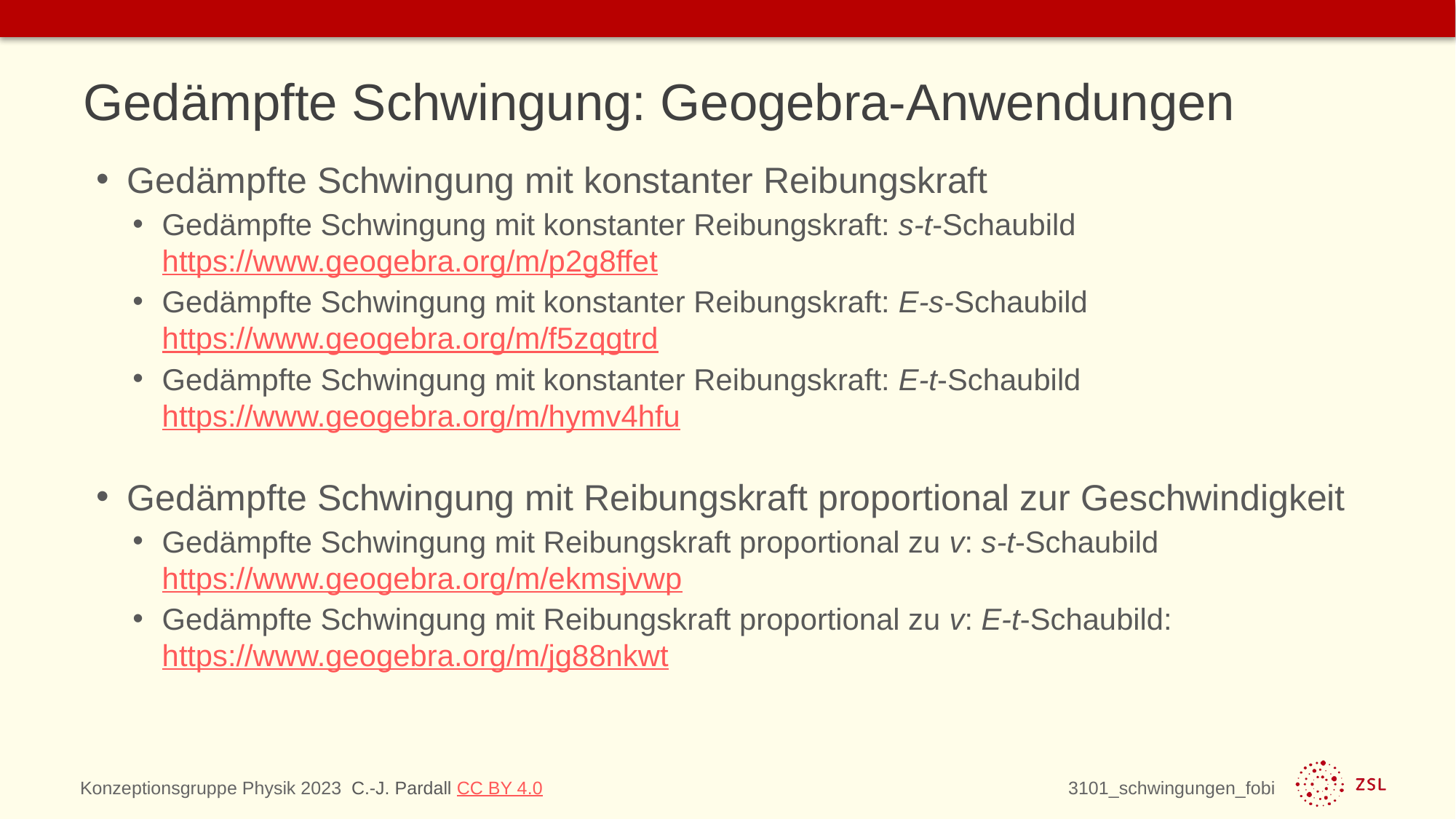

# Gedämpfte Schwingung: Geogebra-Anwendungen
Gedämpfte Schwingung mit konstanter Reibungskraft
Gedämpfte Schwingung mit konstanter Reibungskraft: s-t-Schaubild
https://www.geogebra.org/m/p2g8ffet
Gedämpfte Schwingung mit konstanter Reibungskraft: E-s-Schaubild
https://www.geogebra.org/m/f5zqgtrd
Gedämpfte Schwingung mit konstanter Reibungskraft: E-t-Schaubild
https://www.geogebra.org/m/hymv4hfu
Gedämpfte Schwingung mit Reibungskraft proportional zur Geschwindigkeit
Gedämpfte Schwingung mit Reibungskraft proportional zu v: s-t-Schaubild
https://www.geogebra.org/m/ekmsjvwp
Gedämpfte Schwingung mit Reibungskraft proportional zu v: E-t-Schaubild:
https://www.geogebra.org/m/jg88nkwt